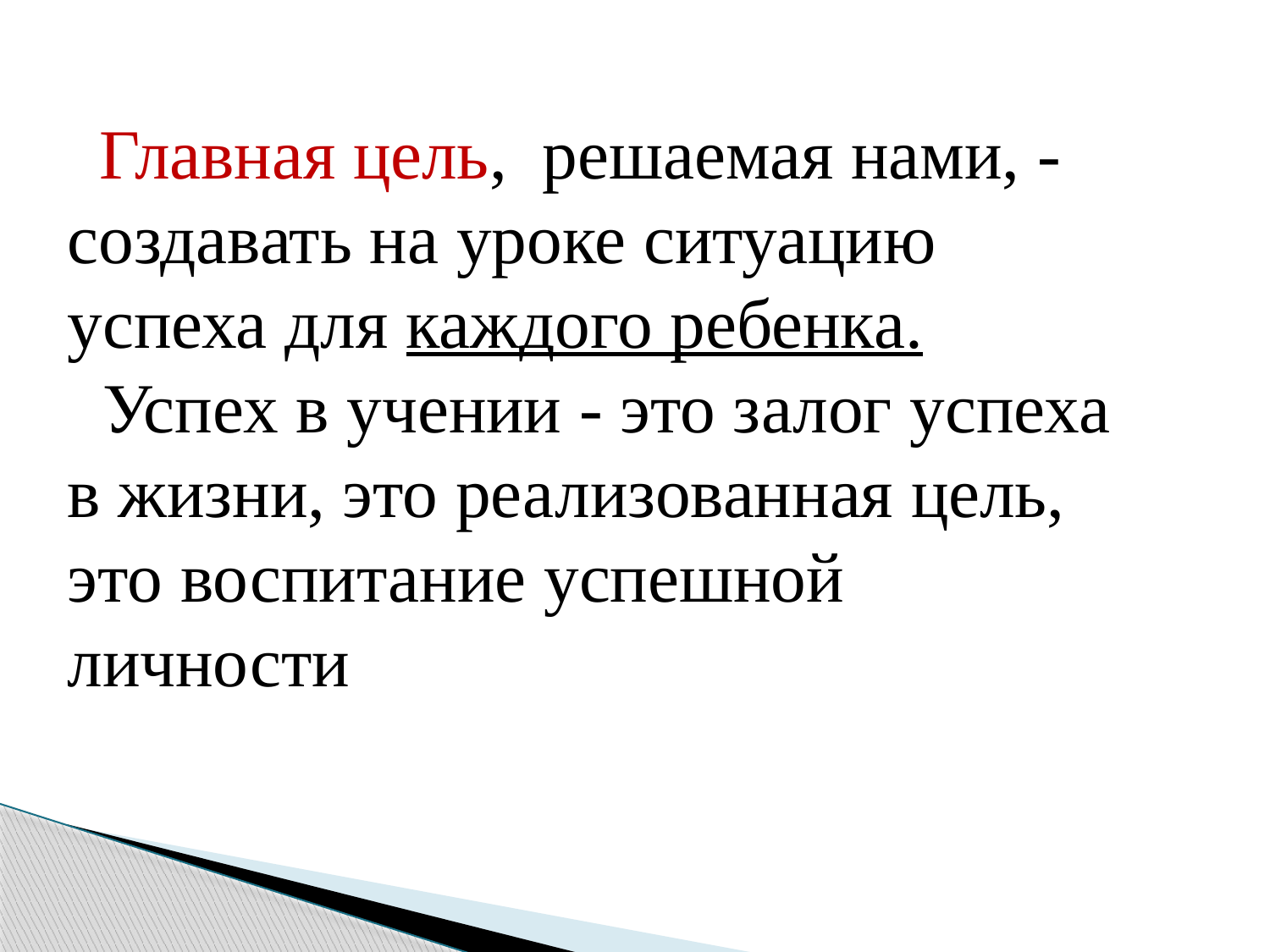

Главная цель,  решаемая нами, - создавать на уроке ситуацию успеха для каждого ребенка.
  Успех в учении - это залог успеха в жизни, это реализованная цель, это воспитание успешной личности